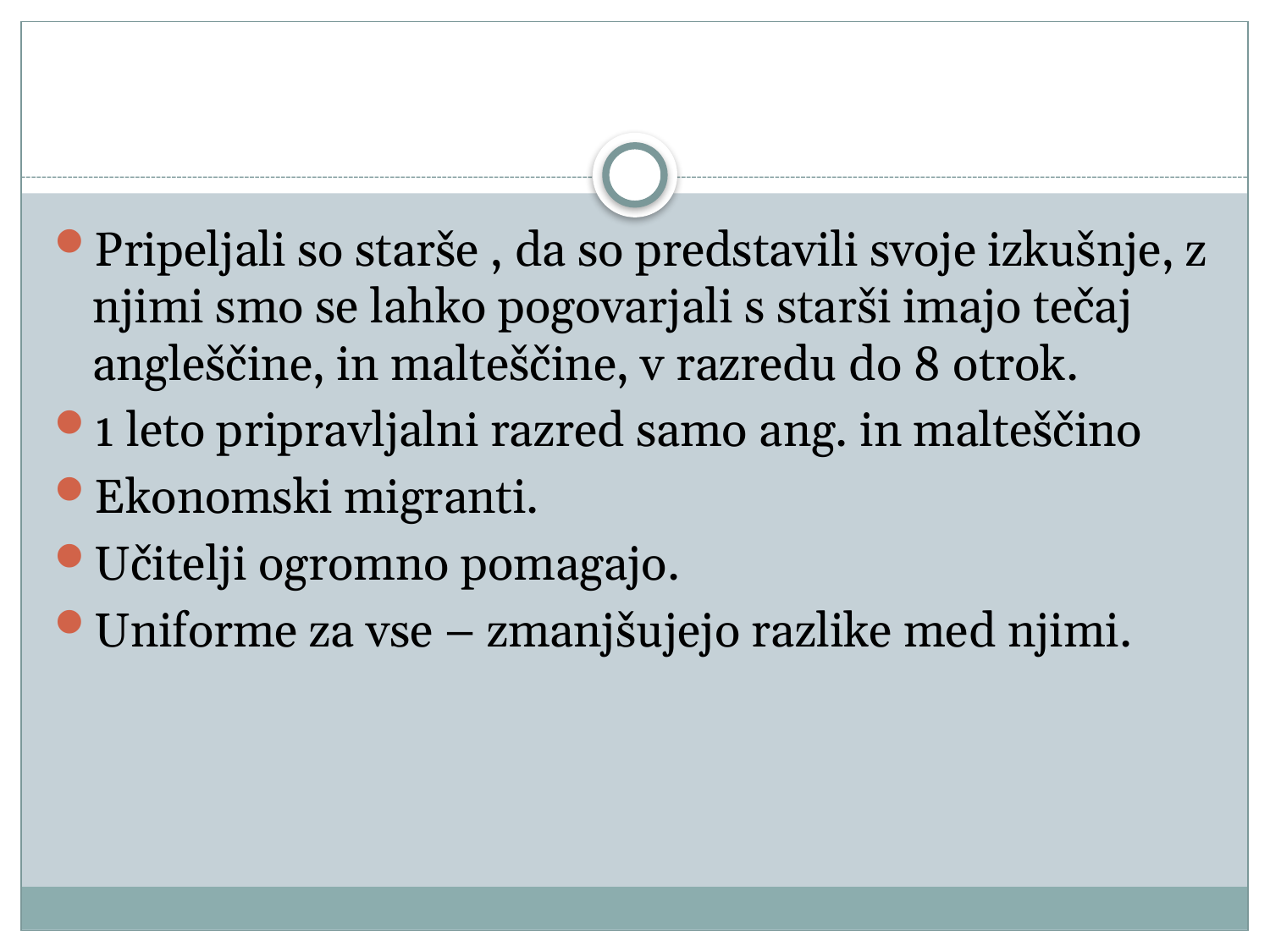

#
Pripeljali so starše , da so predstavili svoje izkušnje, z njimi smo se lahko pogovarjali s starši imajo tečaj angleščine, in malteščine, v razredu do 8 otrok.
1 leto pripravljalni razred samo ang. in malteščino
Ekonomski migranti.
Učitelji ogromno pomagajo.
Uniforme za vse – zmanjšujejo razlike med njimi.